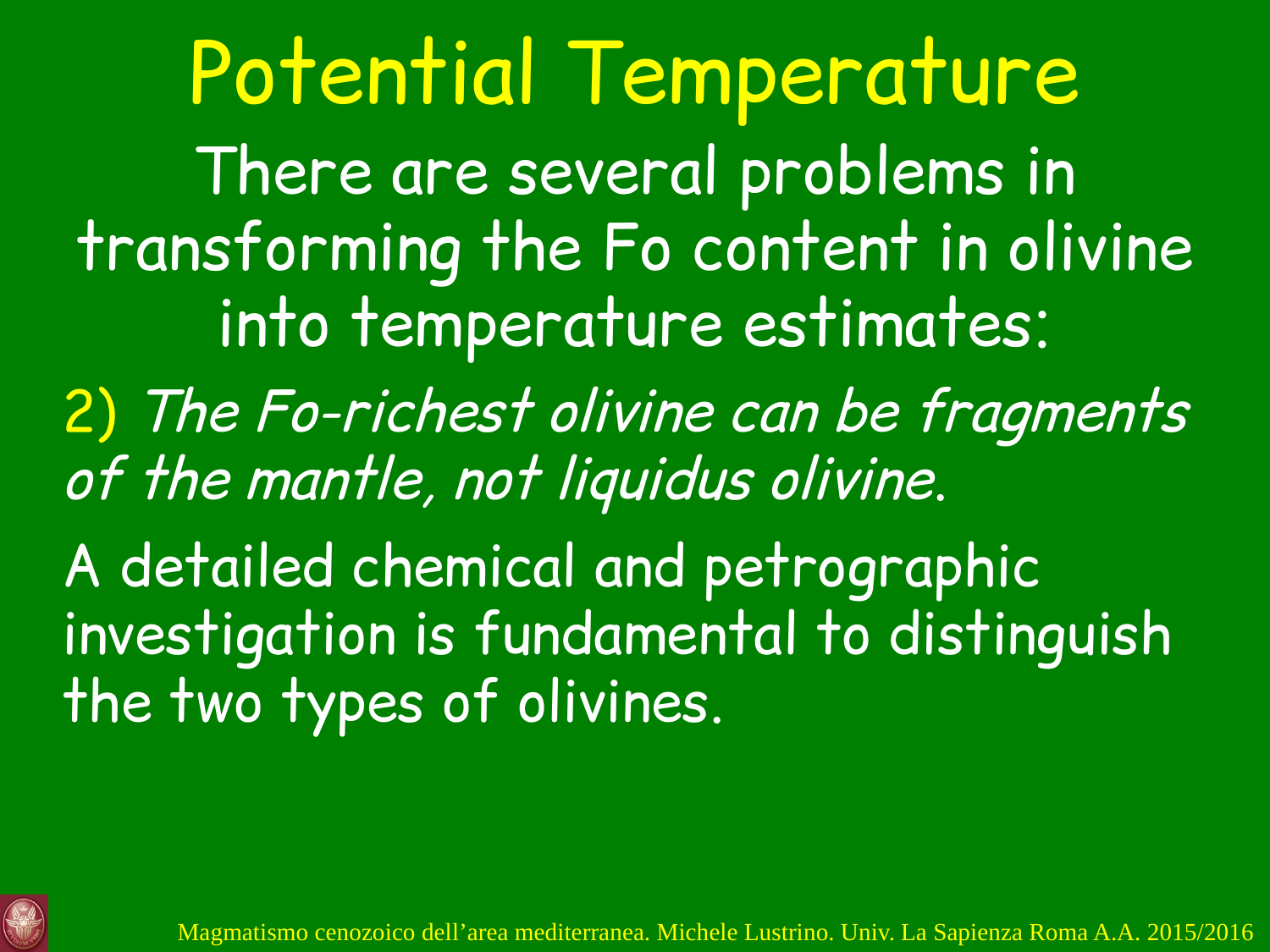

Potential Temperature
There are several problems in transforming the Fo content in olivine into temperature estimates:
2) The Fo-richest olivine can be fragments of the mantle, not liquidus olivine.

A detailed chemical and petrographic investigation is fundamental to distinguish the two types of olivines.